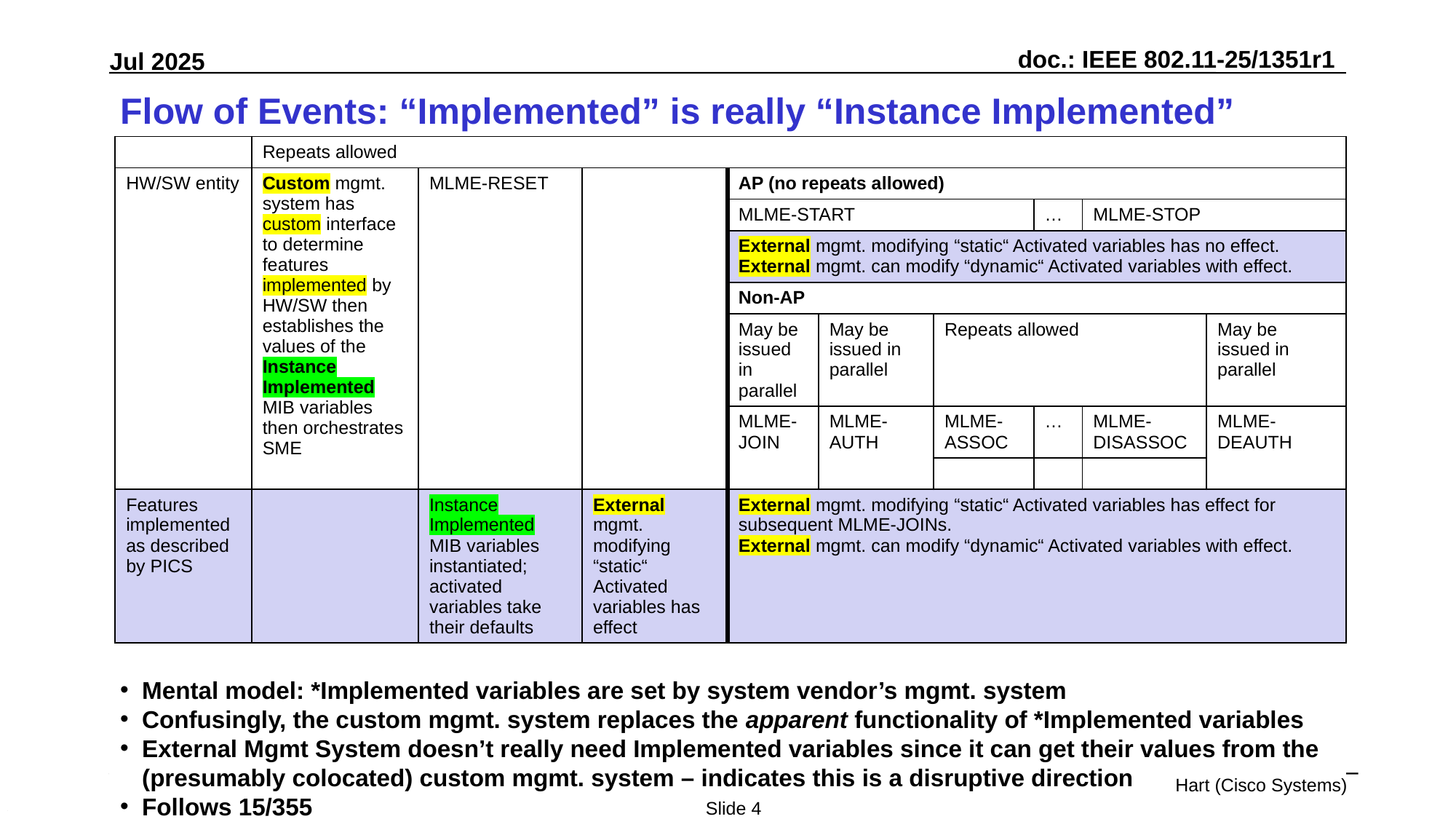

# Flow of Events: “Implemented” is really “Instance Implemented”
|  | Repeats allowed |  |  |  |  |  |  |  |  |
| --- | --- | --- | --- | --- | --- | --- | --- | --- | --- |
| HW/SW entity | Custom mgmt. system has custom interface to determine features implemented by HW/SW then establishes the values of the Instance Implemented MIB variables then orchestrates SME | MLME-RESET |  | AP (no repeats allowed) |  |  |  |  |  |
|  |  |  |  | MLME-START |  |  | … | MLME-STOP |  |
|  |  |  |  | External mgmt. modifying “static“ Activated variables has no effect. External mgmt. can modify “dynamic“ Activated variables with effect. |  |  |  |  |  |
|  |  |  |  | Non-AP |  |  |  |  |  |
|  |  |  |  | May be issued in parallel | May be issued in parallel | Repeats allowed |  |  | May be issued in parallel |
|  |  |  |  | MLME-JOIN | MLME-AUTH | MLME-ASSOC | … | MLME-DISASSOC | MLME-DEAUTH |
|  |  |  |  |  |  |  |  |  |  |
| Features implemented as described by PICS |  | Instance Implemented MIB variables instantiated; activated variables take their defaults | External mgmt. modifying “static“ Activated variables has effect | External mgmt. modifying “static“ Activated variables has effect for subsequent MLME-JOINs. External mgmt. can modify “dynamic“ Activated variables with effect. |  |  |  |  |  |
Mental model: *Implemented variables are set by system vendor’s mgmt. system
Confusingly, the custom mgmt. system replaces the apparent functionality of *Implemented variables
External Mgmt System doesn’t really need Implemented variables since it can get their values from the (presumably colocated) custom mgmt. system – indicates this is a disruptive direction
Follows 15/355

Hart (Cisco Systems)
Slide 4